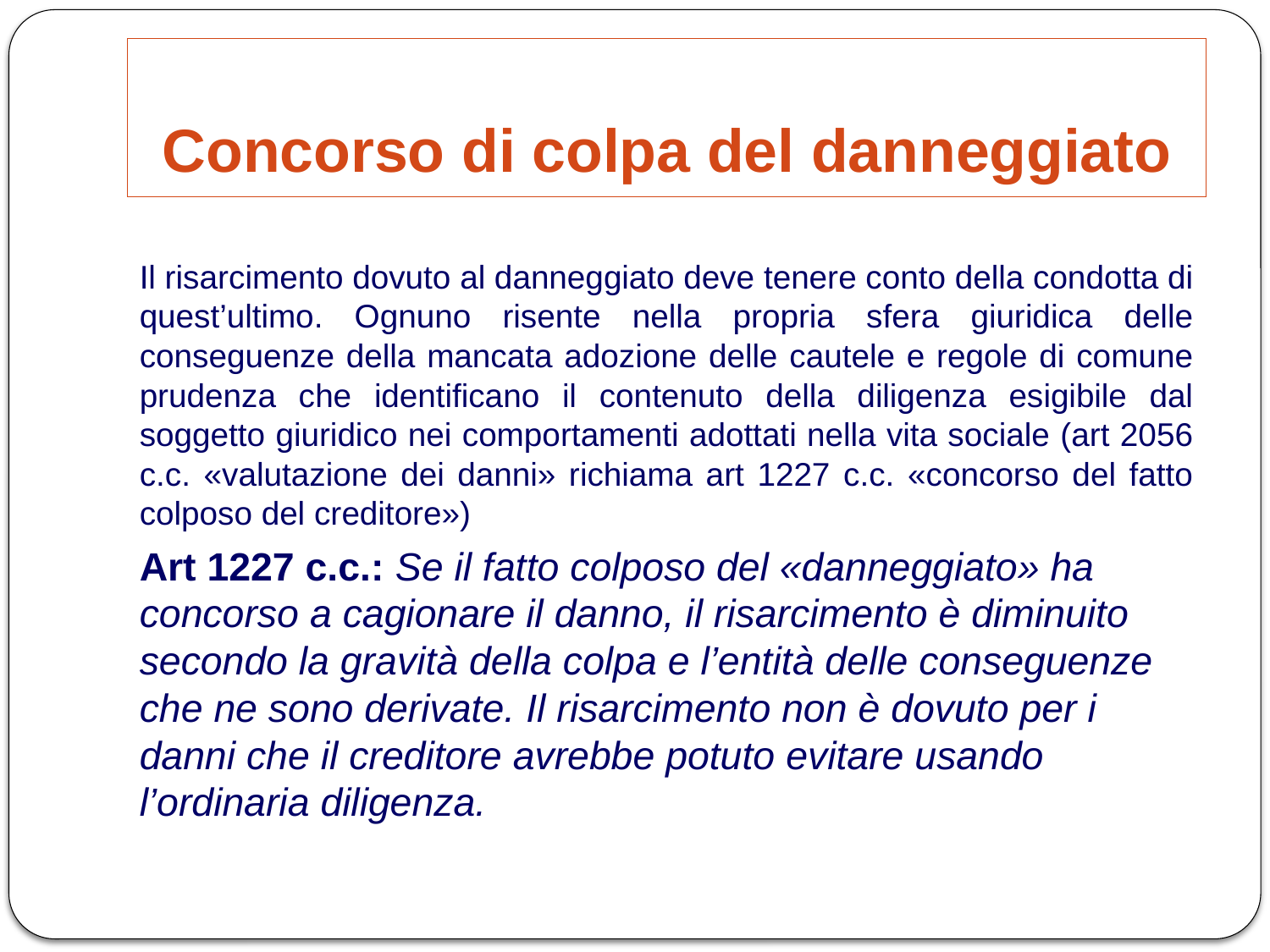

# Concorso di colpa del danneggiato

Il risarcimento dovuto al danneggiato deve tenere conto della condotta di quest’ultimo. Ognuno risente nella propria sfera giuridica delle conseguenze della mancata adozione delle cautele e regole di comune prudenza che identificano il contenuto della diligenza esigibile dal soggetto giuridico nei comportamenti adottati nella vita sociale (art 2056 c.c. «valutazione dei danni» richiama art 1227 c.c. «concorso del fatto colposo del creditore»)
Art 1227 c.c.: Se il fatto colposo del «danneggiato» ha concorso a cagionare il danno, il risarcimento è diminuito secondo la gravità della colpa e l’entità delle conseguenze che ne sono derivate. Il risarcimento non è dovuto per i danni che il creditore avrebbe potuto evitare usando l’ordinaria diligenza.